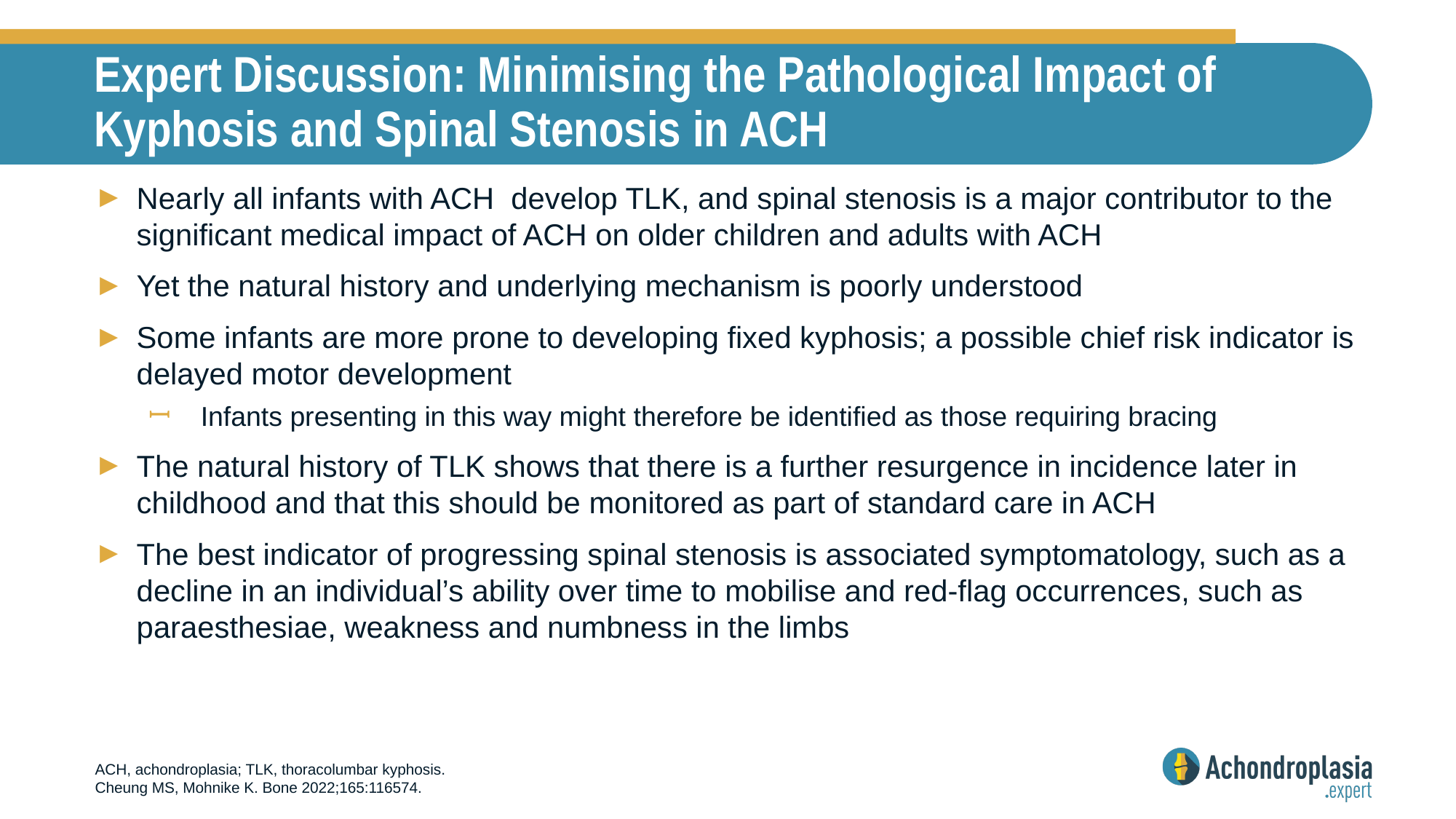

# Expert Discussion: Minimising the Pathological Impact of Kyphosis and Spinal Stenosis in ACH
Nearly all infants with ACH  develop TLK, and spinal stenosis is a major contributor to the significant medical impact of ACH on older children and adults with ACH
Yet the natural history and underlying mechanism is poorly understood
Some infants are more prone to developing fixed kyphosis; a possible chief risk indicator is delayed motor development
Infants presenting in this way might therefore be identified as those requiring bracing
The natural history of TLK shows that there is a further resurgence in incidence later in childhood and that this should be monitored as part of standard care in ACH
The best indicator of progressing spinal stenosis is associated symptomatology, such as a decline in an individual’s ability over time to mobilise and red-flag occurrences, such as paraesthesiae, weakness and numbness in the limbs
ACH, achondroplasia; TLK, thoracolumbar kyphosis.
Cheung MS, Mohnike K. Bone 2022;165:116574.